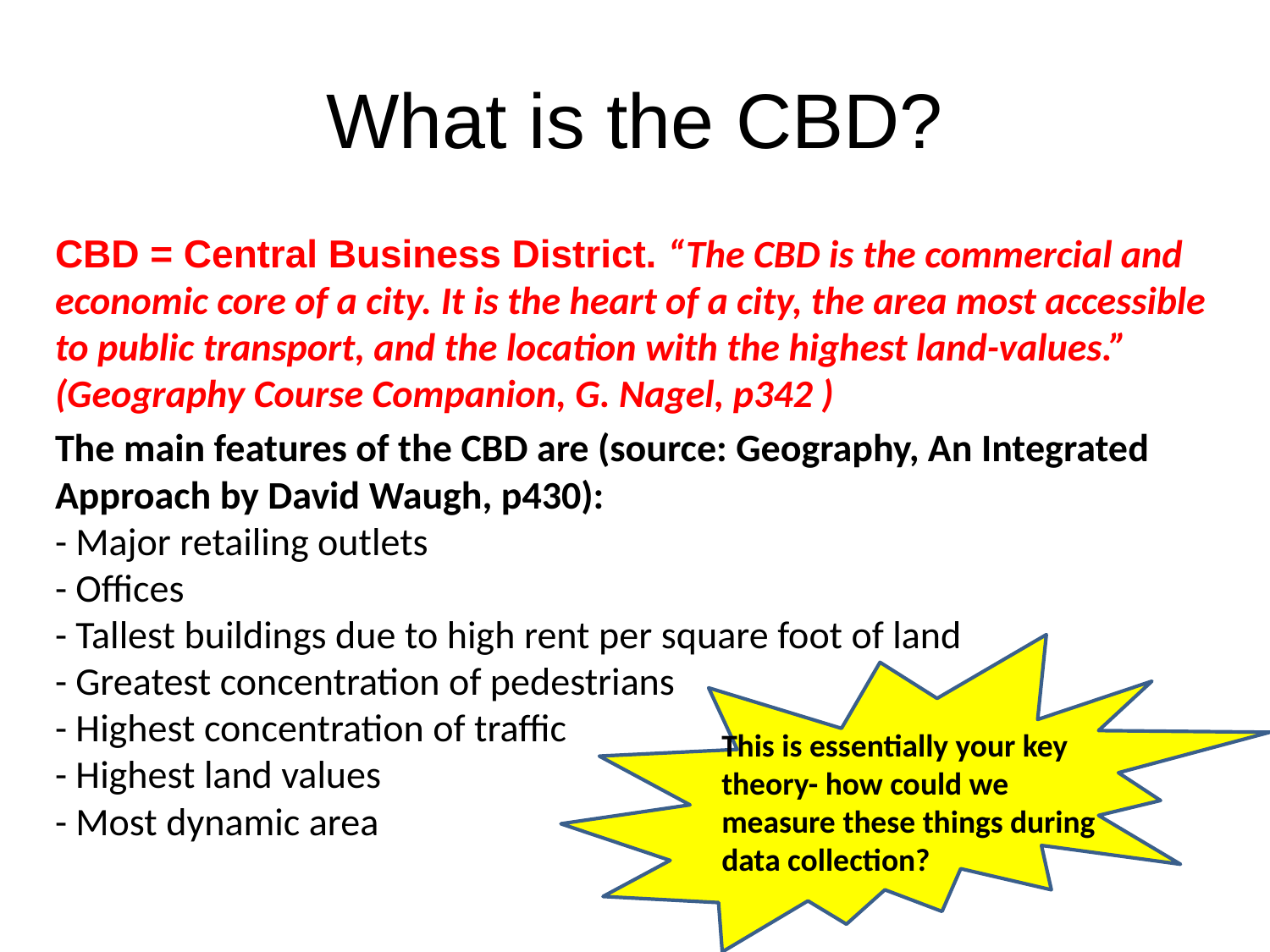

# What is the CBD?
CBD = Central Business District. “The CBD is the commercial and economic core of a city. It is the heart of a city, the area most accessible to public transport, and the location with the highest land-values.” (Geography Course Companion, G. Nagel, p342 )
The main features of the CBD are (source: Geography, An Integrated Approach by David Waugh, p430):
- Major retailing outlets
- Offices
- Tallest buildings due to high rent per square foot of land
- Greatest concentration of pedestrians
- Highest concentration of traffic
- Highest land values
- Most dynamic area

This is essentially your key theory- how could we measure these things during data collection?